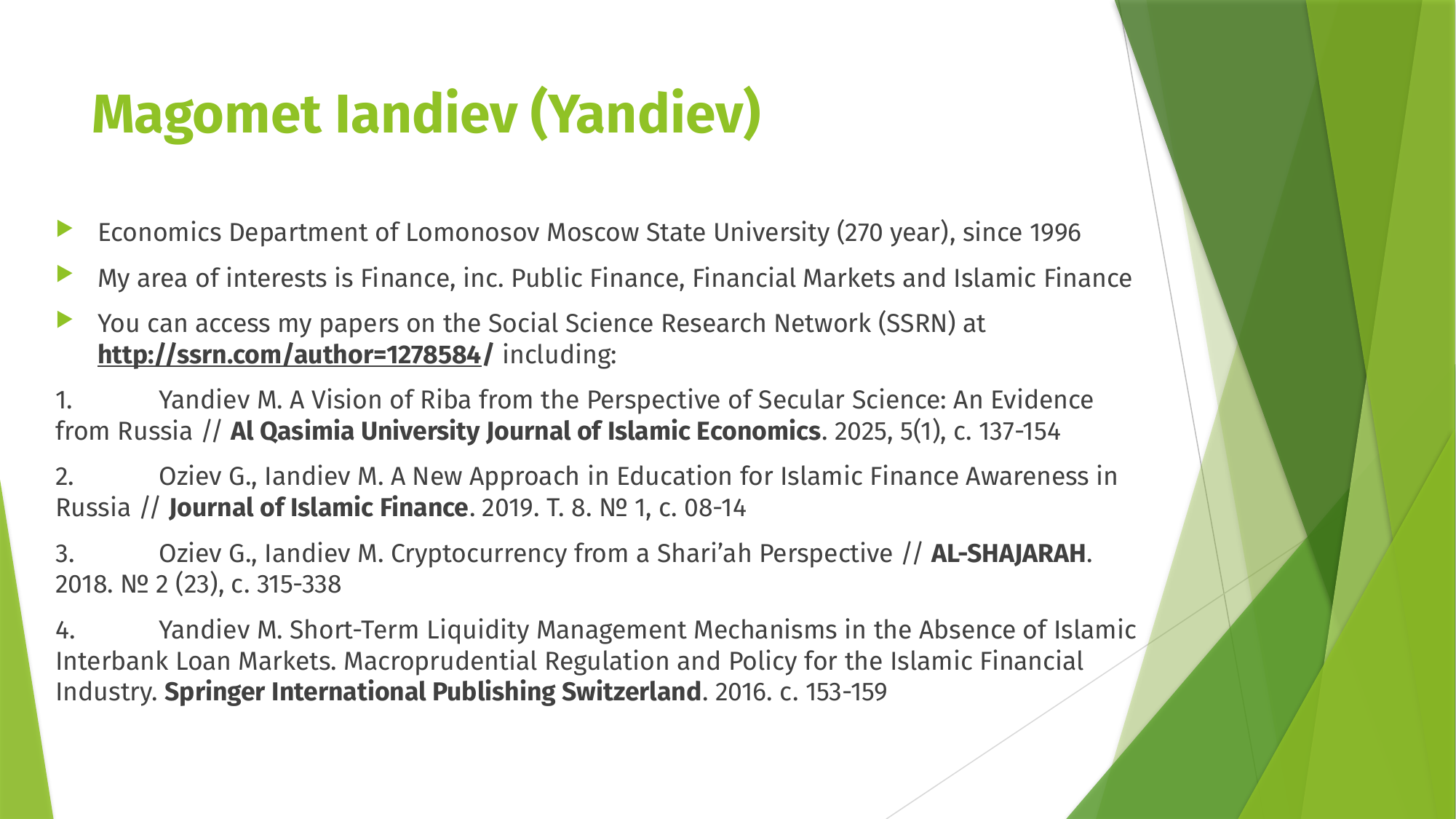

# Magomet Iandiev (Yandiev)
Economics Department of Lomonosov Moscow State University (270 year), since 1996
My area of interests is Finance, inc. Public Finance, Financial Markets and Islamic Finance
You can access my papers on the Social Science Research Network (SSRN) at http://ssrn.com/author=1278584/ including:
1.	Yandiev M. A Vision of Riba from the Perspective of Secular Science: An Evidence from Russia // Al Qasimia University Journal of Islamic Economics. 2025, 5(1), c. 137-154
2.	Oziev G., Iandiev M. A New Approach in Education for Islamic Finance Awareness in Russia // Journal of Islamic Finance. 2019. Т. 8. № 1, с. 08-14
3.	Oziev G., Iandiev M. Cryptocurrency from a Shari’ah Perspective // AL-SHAJARAH. 2018. № 2 (23), с. 315-338
4.	Yandiev M. Short-Term Liquidity Management Mechanisms in the Absence of Islamic Interbank Loan Markets. Macroprudential Regulation and Policy for the Islamic Financial Industry. Springer International Publishing Switzerland. 2016. с. 153-159